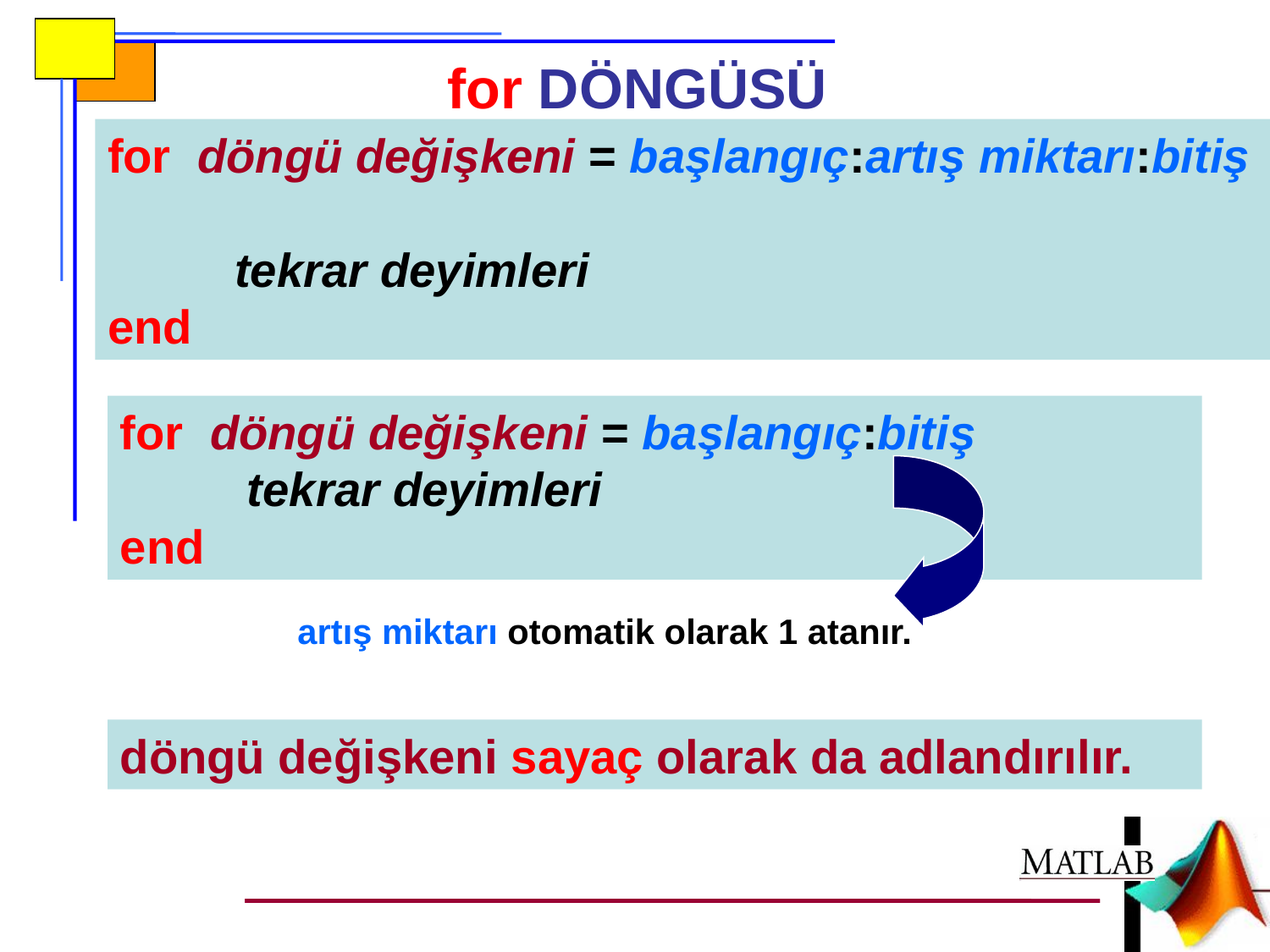

for DÖNGÜSÜ

for  döngü değişkeni = başlangıç:artış miktarı:bitiş
	tekrar deyimleri
end
for  döngü değişkeni = başlangıç:bitiş
	tekrar deyimleri
end

artış miktarı otomatik olarak 1 atanır.
döngü değişkeni sayaç olarak da adlandırılır.